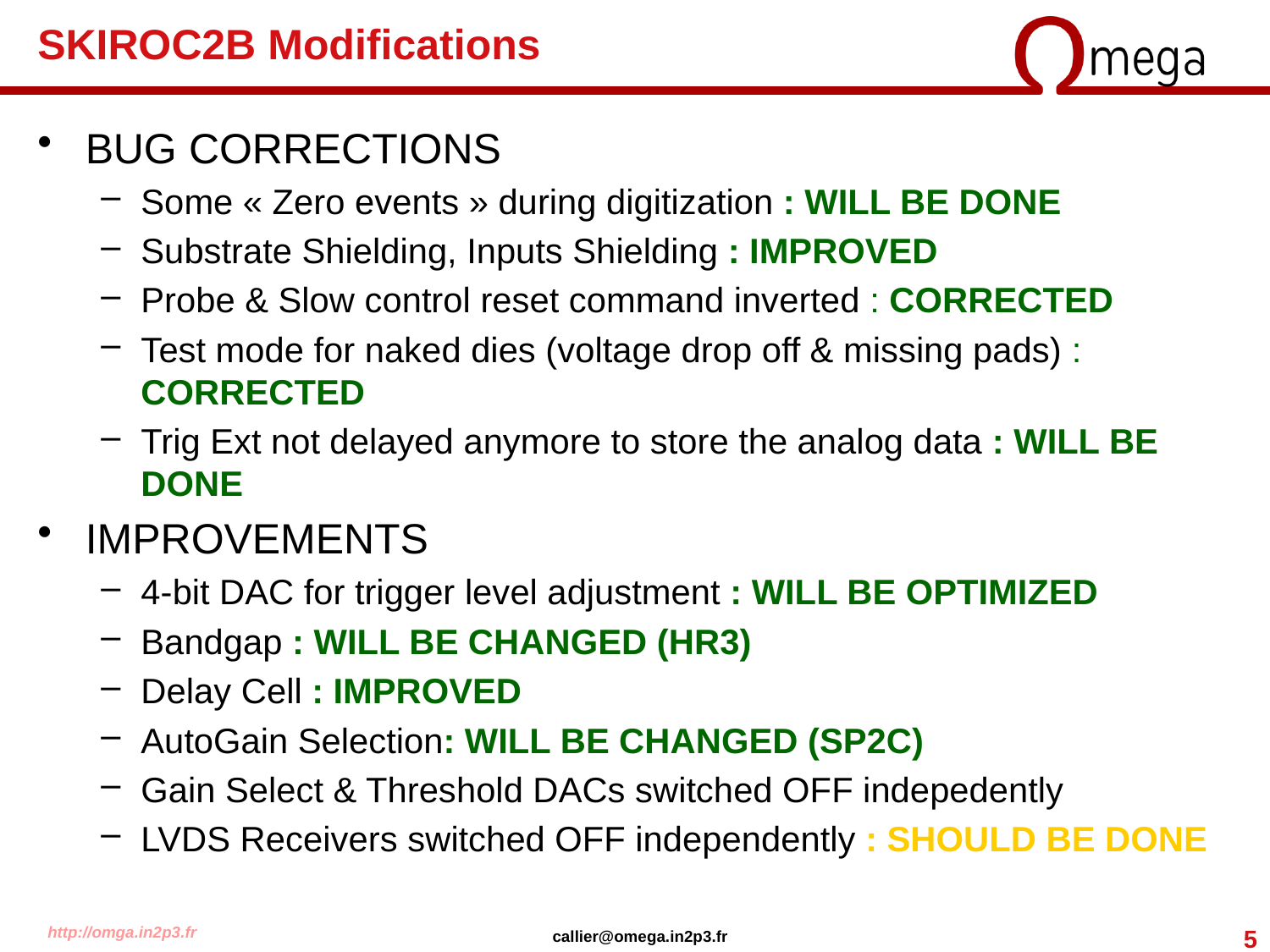

# SKIROC2B Modifications
BUG CORRECTIONS
Some « Zero events » during digitization : WILL BE DONE
Substrate Shielding, Inputs Shielding : IMPROVED
Probe & Slow control reset command inverted : CORRECTED
Test mode for naked dies (voltage drop off & missing pads) : CORRECTED
Trig Ext not delayed anymore to store the analog data : WILL BE DONE
IMPROVEMENTS
4-bit DAC for trigger level adjustment : WILL BE OPTIMIZED
Bandgap : WILL BE CHANGED (HR3)
Delay Cell : IMPROVED
AutoGain Selection: WILL BE CHANGED (SP2C)
Gain Select & Threshold DACs switched OFF indepedently
LVDS Receivers switched OFF independently : SHOULD BE DONE
http://omga.in2p3.fr
5